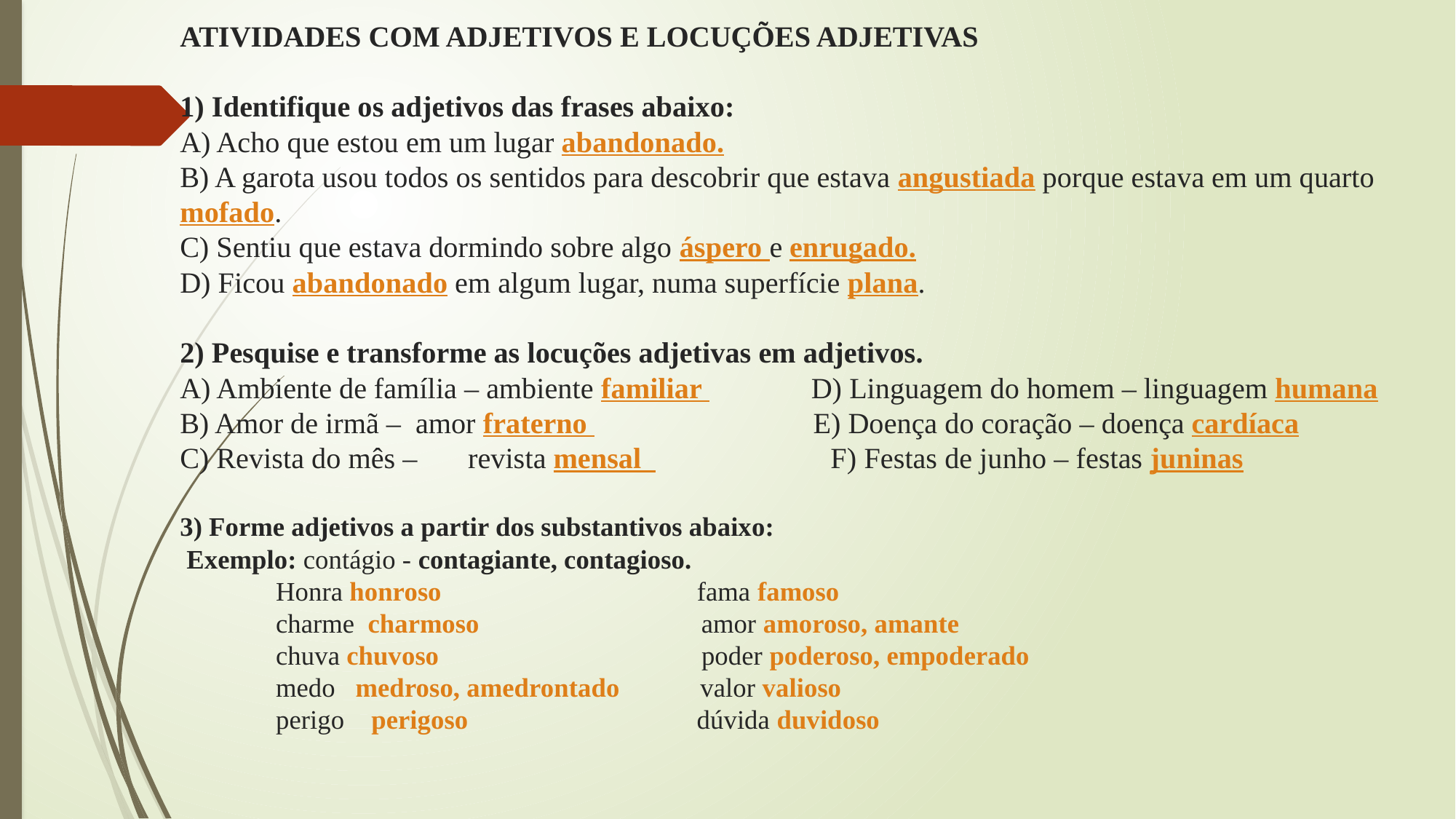

# ATIVIDADES COM ADJETIVOS E LOCUÇÕES ADJETIVAS   1) Identifique os adjetivos das frases abaixo: A) Acho que estou em um lugar abandonado. B) A garota usou todos os sentidos para descobrir que estava angustiada porque estava em um quarto mofado. C) Sentiu que estava dormindo sobre algo áspero e enrugado. D) Ficou abandonado em algum lugar, numa superfície plana.   2) Pesquise e transforme as locuções adjetivas em adjetivos. A) Ambiente de família – ambiente familiar               D) Linguagem do homem – linguagem humana B) Amor de irmã –  amor fraterno                               E) Doença do coração – doença cardíaca C) Revista do mês – 	revista mensal                          F) Festas de junho – festas juninas 3) Forme adjetivos a partir dos substantivos abaixo:  Exemplo: contágio - contagiante, contagioso.                                  Honra honroso                                      fama famoso charme  charmoso                                 amor amoroso, amante chuva chuvoso                                       poder poderoso, empoderado medo   medroso, amedrontado            valor valioso perigo    perigoso                                  dúvida duvidoso